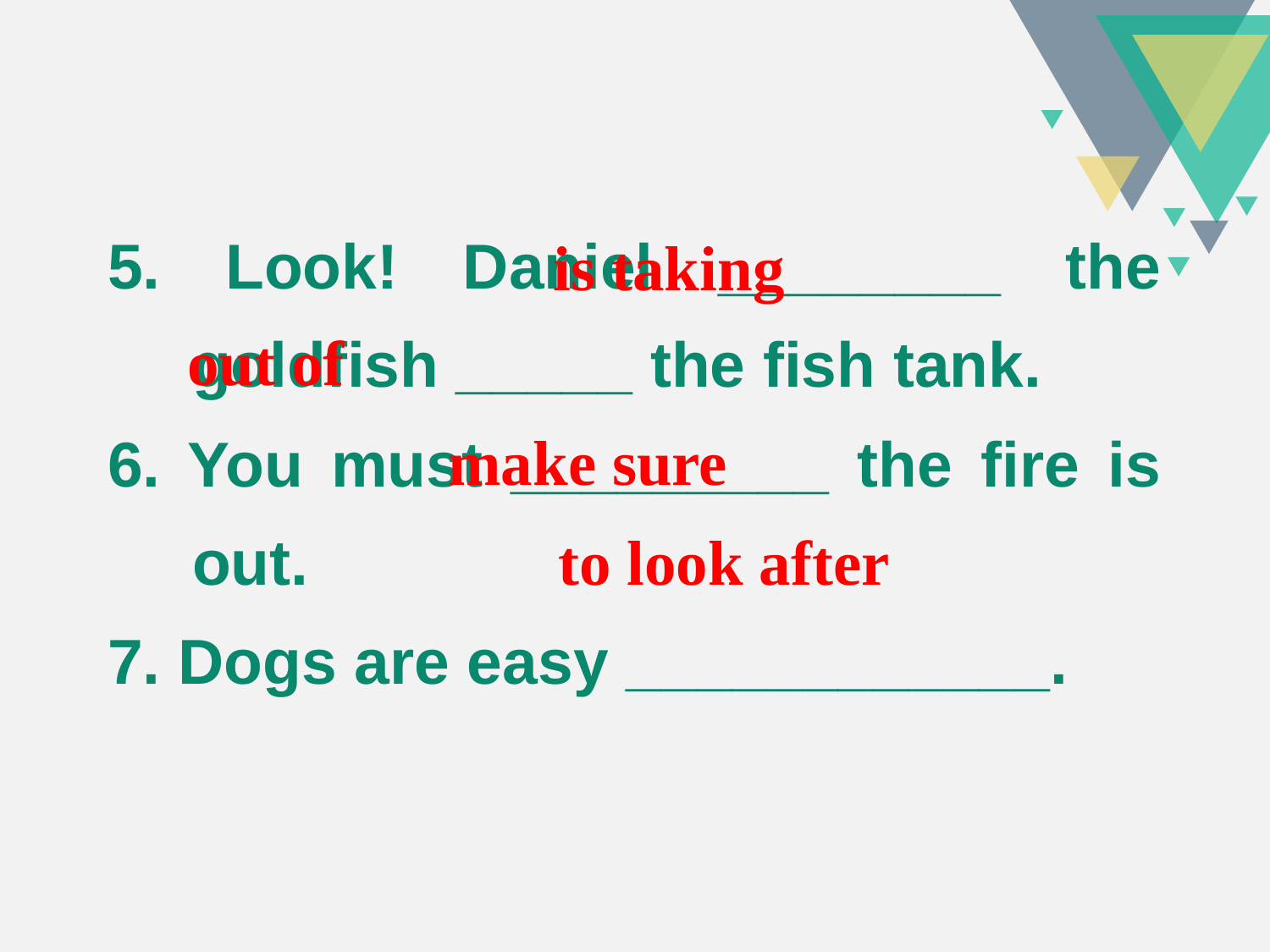

5. Look! Daniel ________ the goldfish _____ the fish tank.
6. You must _________ the fire is out.
7. Dogs are easy ____________.
is taking
out of
make sure
to look after